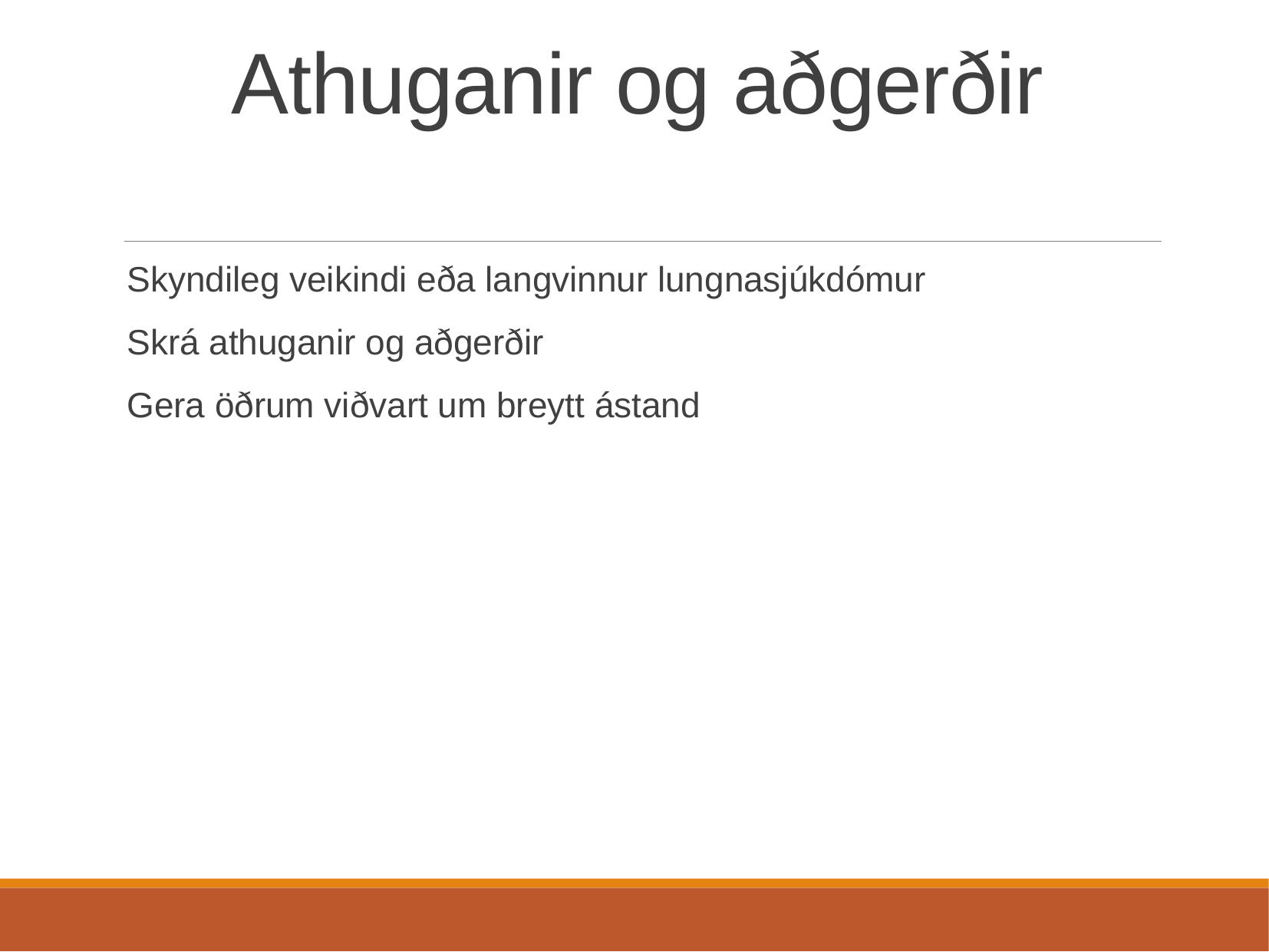

# Athuganir og aðgerðir
Skyndileg veikindi eða langvinnur lungnasjúkdómur
Skrá athuganir og aðgerðir
Gera öðrum viðvart um breytt ástand